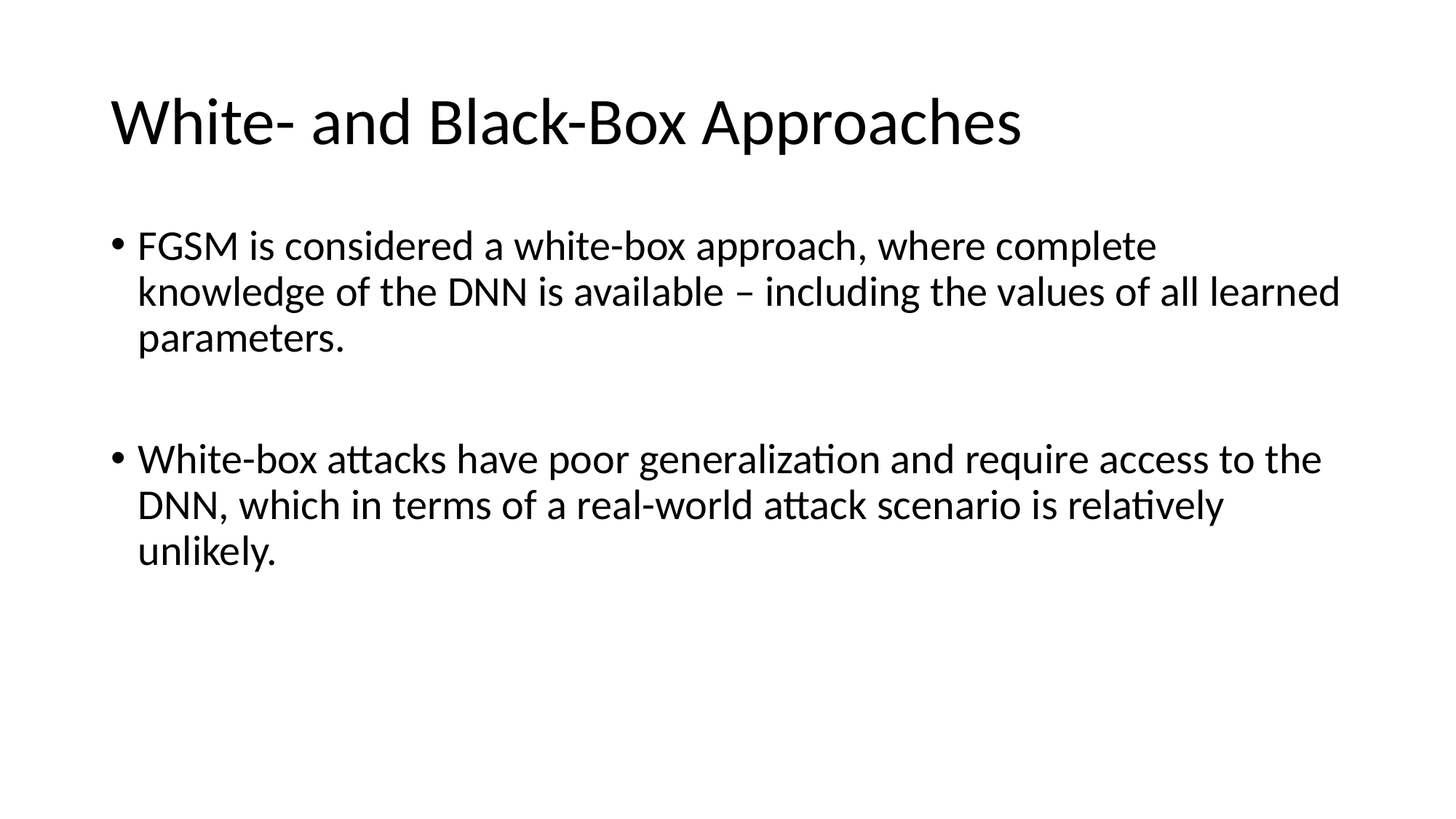

# White- and Black-Box Approaches
FGSM is considered a white-box approach, where complete knowledge of the DNN is available – including the values of all learned parameters.

White-box attacks have poor generalization and require access to the DNN, which in terms of a real-world attack scenario is relatively unlikely.